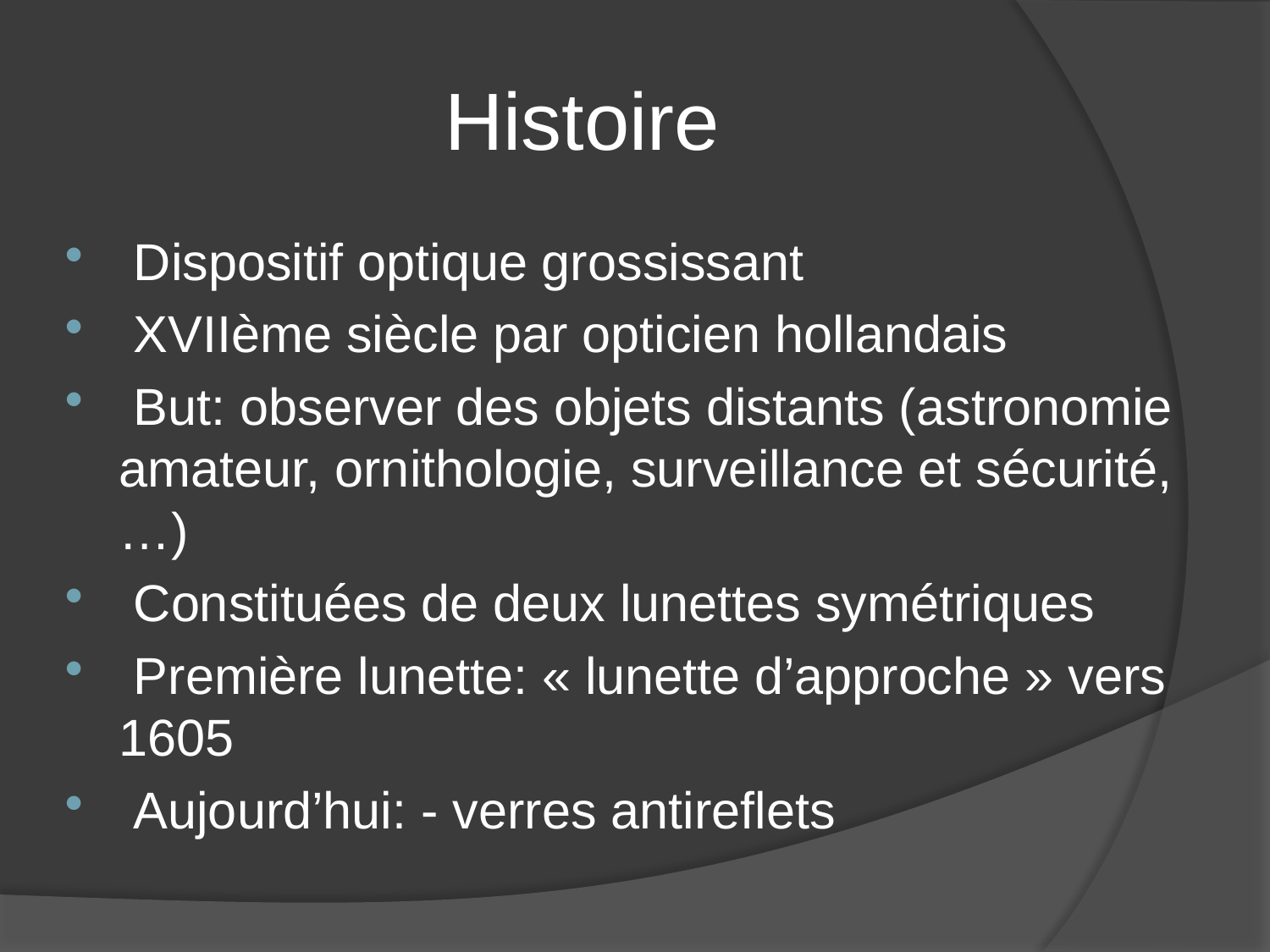

# Histoire
 Dispositif optique grossissant
 XVIIème siècle par opticien hollandais
 But: observer des objets distants (astronomie amateur, ornithologie, surveillance et sécurité,…)
 Constituées de deux lunettes symétriques
 Première lunette: « lunette d’approche » vers 1605
 Aujourd’hui: - verres antireflets